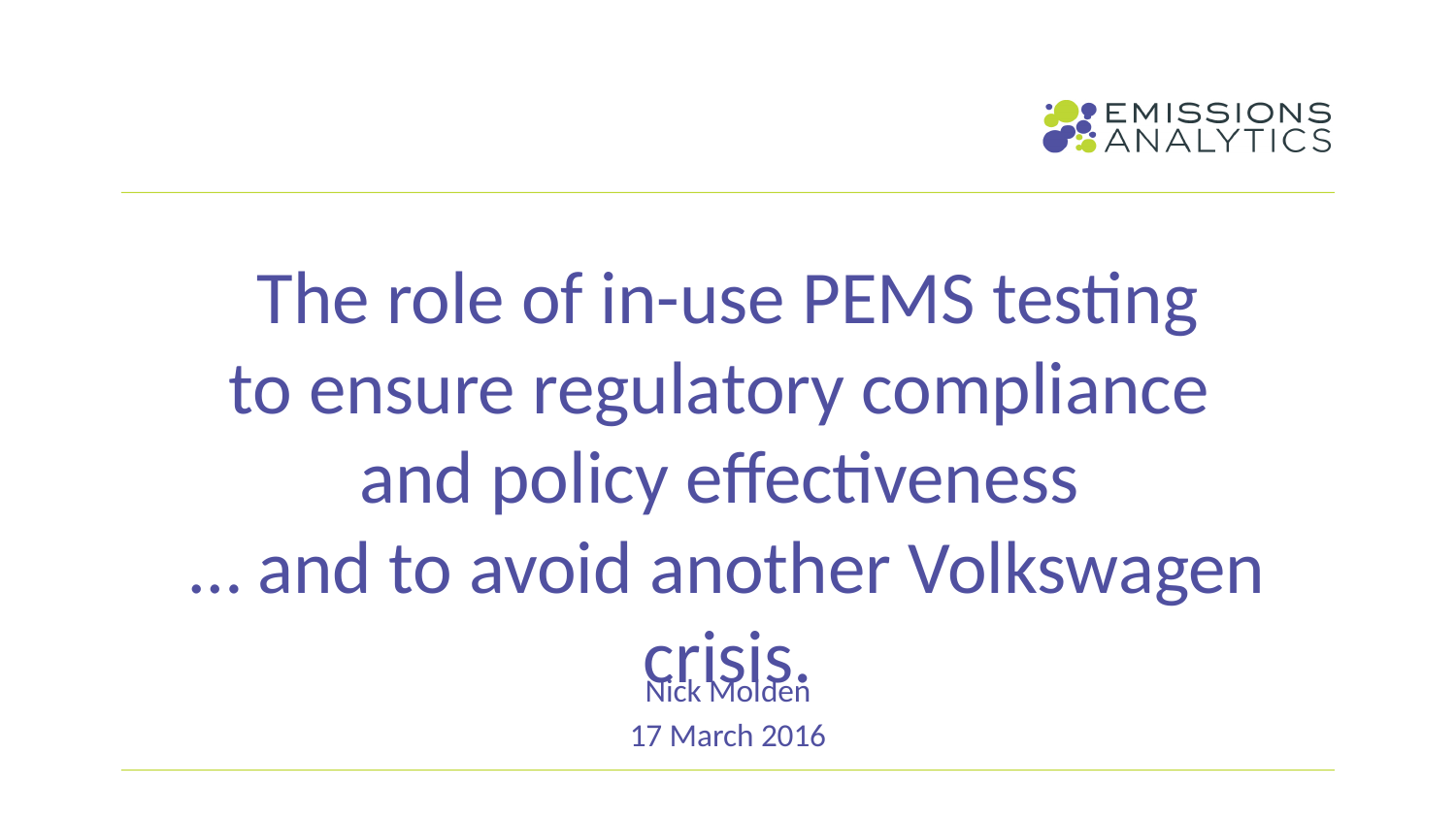

# The role of in-use PEMS testing to ensure regulatory compliance and policy effectiveness … and to avoid another Volkswagen crisis.
Nick Molden
17 March 2016